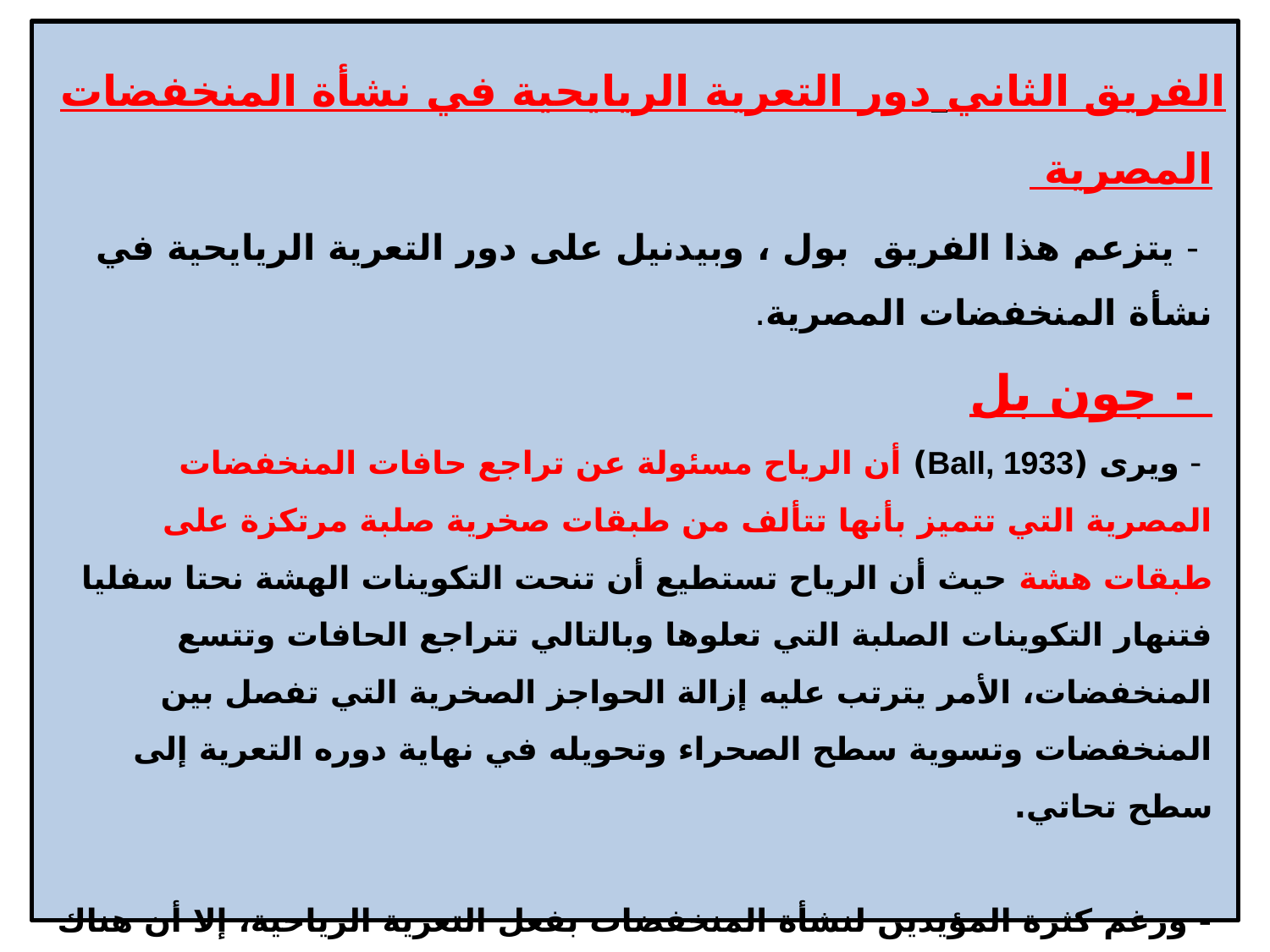

# الفريق الثاني دور التعرية الريايحية في نشأة المنخفضات المصرية - يتزعم هذا الفريق  بول ، وبيدنيل على دور التعرية الريايحية في نشأة المنخفضات المصرية. - جون بل - ويرى (Ball, 1933) أن الرياح مسئولة عن تراجع حافات المنخفضات المصرية التي تتميز بأنها تتألف من طبقات صخرية صلبة مرتكزة على طبقات هشة حيث أن الرياح تستطيع أن تنحت التكوينات الهشة نحتا سفليا فتنهار التكوينات الصلبة التي تعلوها وبالتالي تتراجع الحافات وتتسع المنخفضات، الأمر يترتب عليه إزالة الحواجز الصخرية التي تفصل بين المنخفضات وتسوية سطح الصحراء وتحويله في نهاية دوره التعرية إلى سطح تحاتي. - ورغم كثرة المؤيدين لنشأة المنخفضات بفعل التعرية الرياحية، إلا أن هناك سؤال يطرح نفسه وهو كيف يمكن للرياح أن تمارس عملها في الغطاء الصخري الكلسي الصلب الذي يتوج سطح الصحراء الغربية؟ وهنا لابد أن تكون هناك عوامل أخرى ساعدت على إزالة هذا الغطاء الصلب ثم تبدأ الرياح في ممارسة عملها. وفيما يتعلق بهذه النقطة نجد أن هوبس (Hobbs. 1917) اعتقد في وجود فوالق محلية في مواضع المنخفضات ثم استغلت الرياح هذه الفوالق لكي تمارس عملها وبالإضافة إلى ذلك فإن معظم الباحثين ركزوا على دور المياه في إزالة الغطاء الصخري الصلب مستفيدة في ذلك من مناطق الضعف المرتبطة بالفواصل والشقوق.